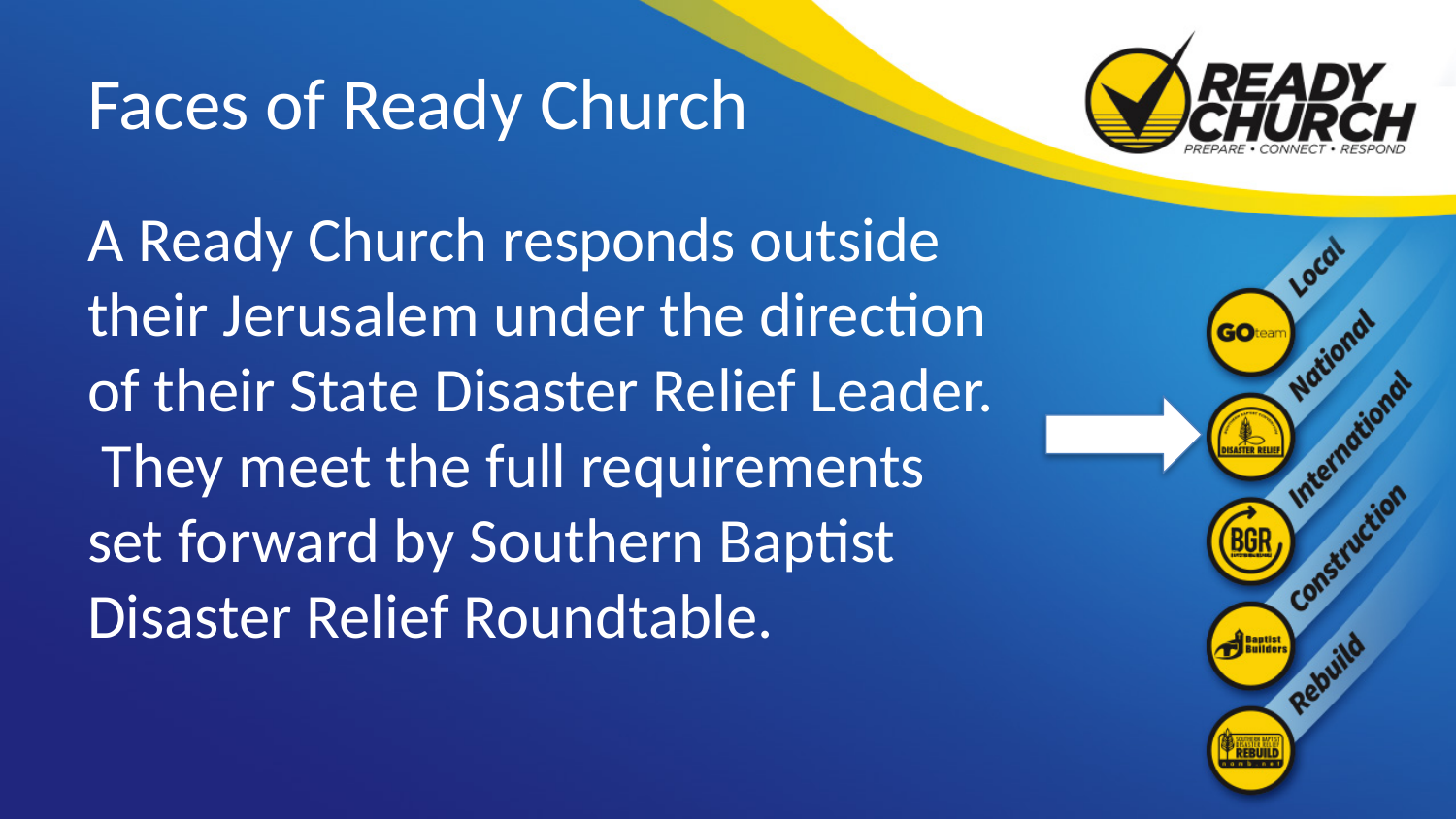

# Faces of Ready Church
A Ready Church responds outside their Jerusalem under the direction of their State Disaster Relief Leader.  They meet the full requirements set forward by Southern Baptist Disaster Relief Roundtable.